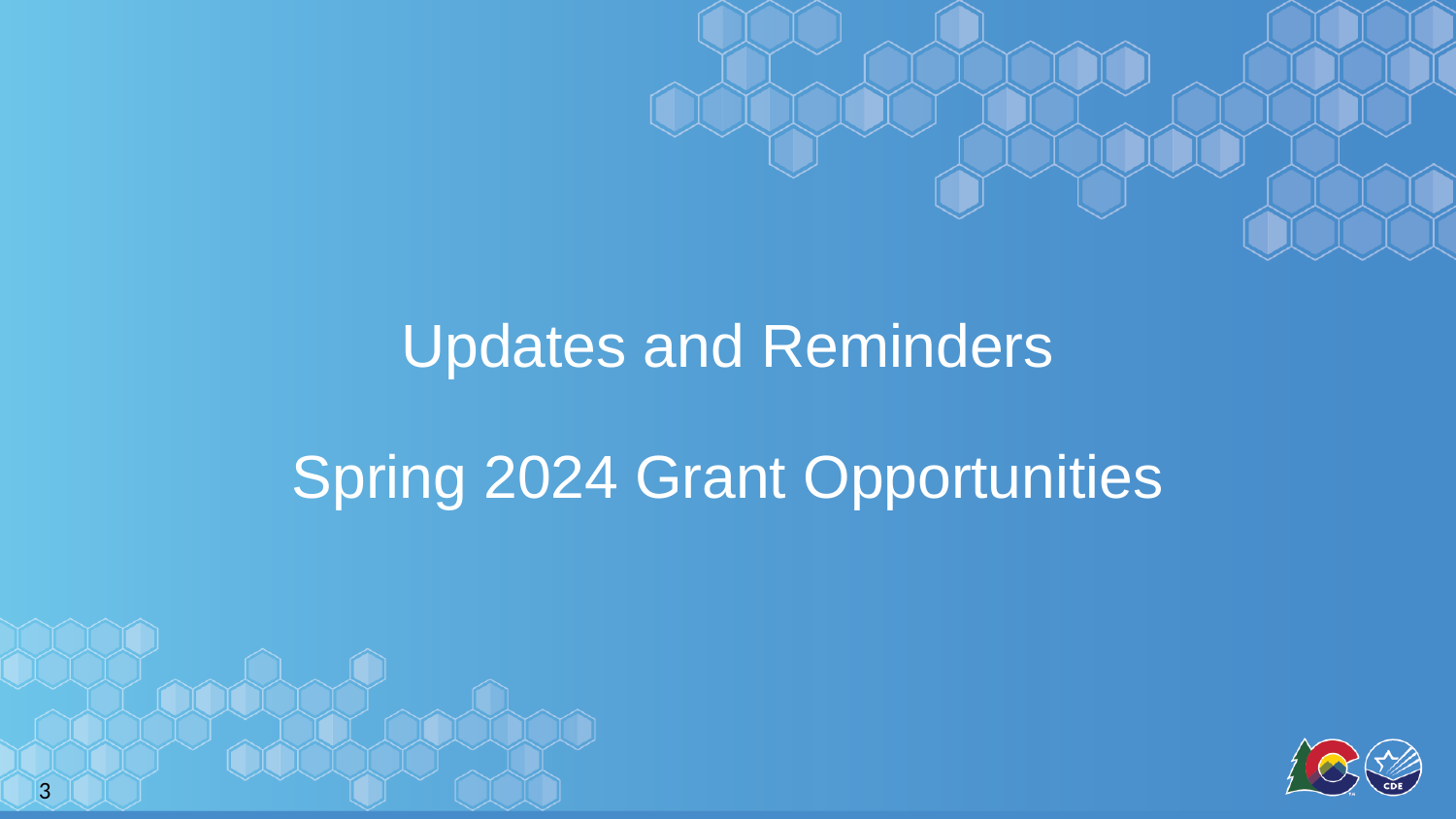

# Updates and Reminders

Spring 2024 Grant Opportunities
3